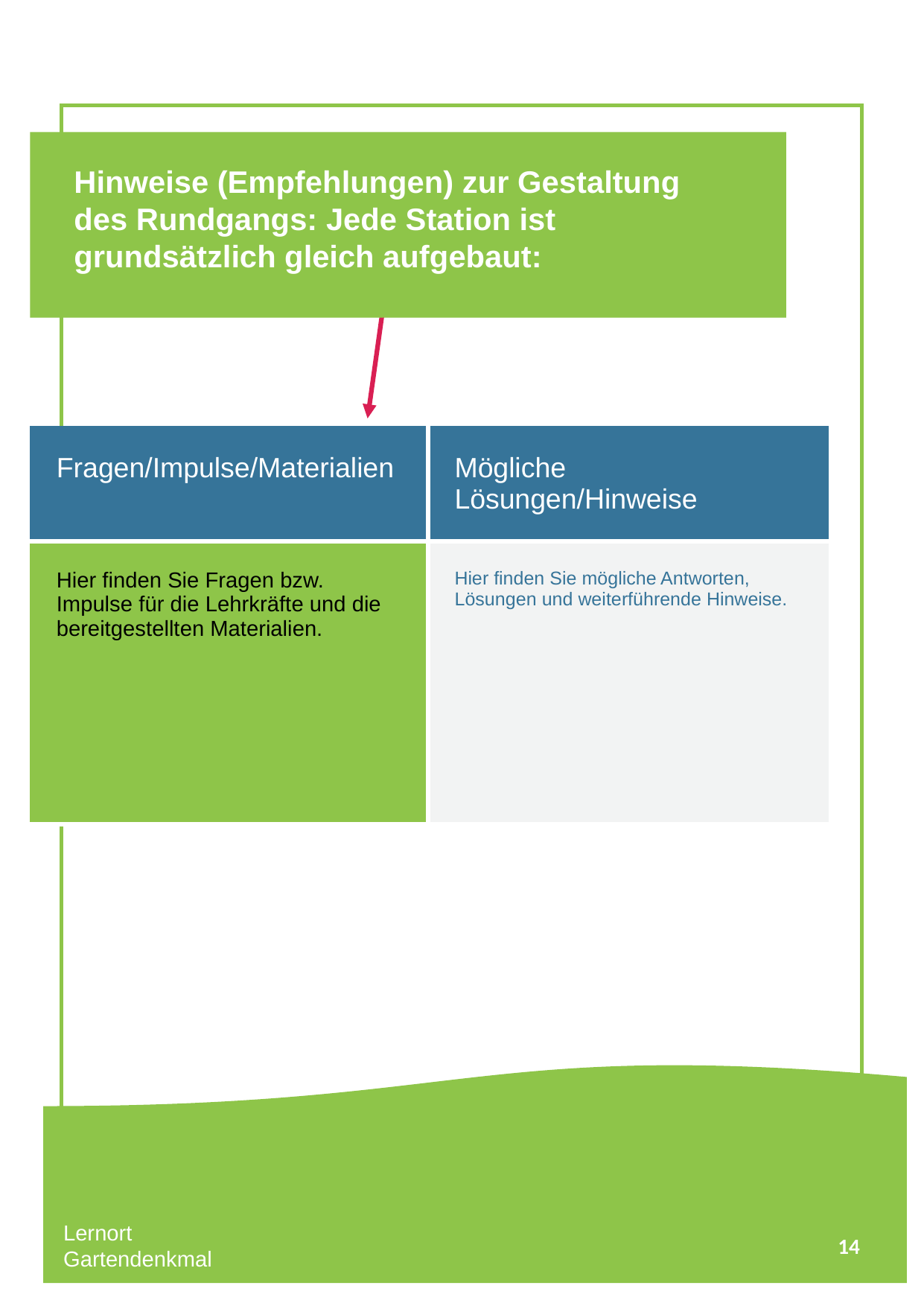

Hinweise (Empfehlungen) zur Gestaltung des Rundgangs: Jede Station ist grundsätzlich gleich aufgebaut:
| Fragen/Impulse/Materialien | Mögliche Lösungen/Hinweise |
| --- | --- |
| Hier finden Sie Fragen bzw. Impulse für die Lehrkräfte und die bereitgestellten Materialien. | Hier finden Sie mögliche Antworten, Lösungen und weiterführende Hinweise. |

Lernort Gartendenkmal
14